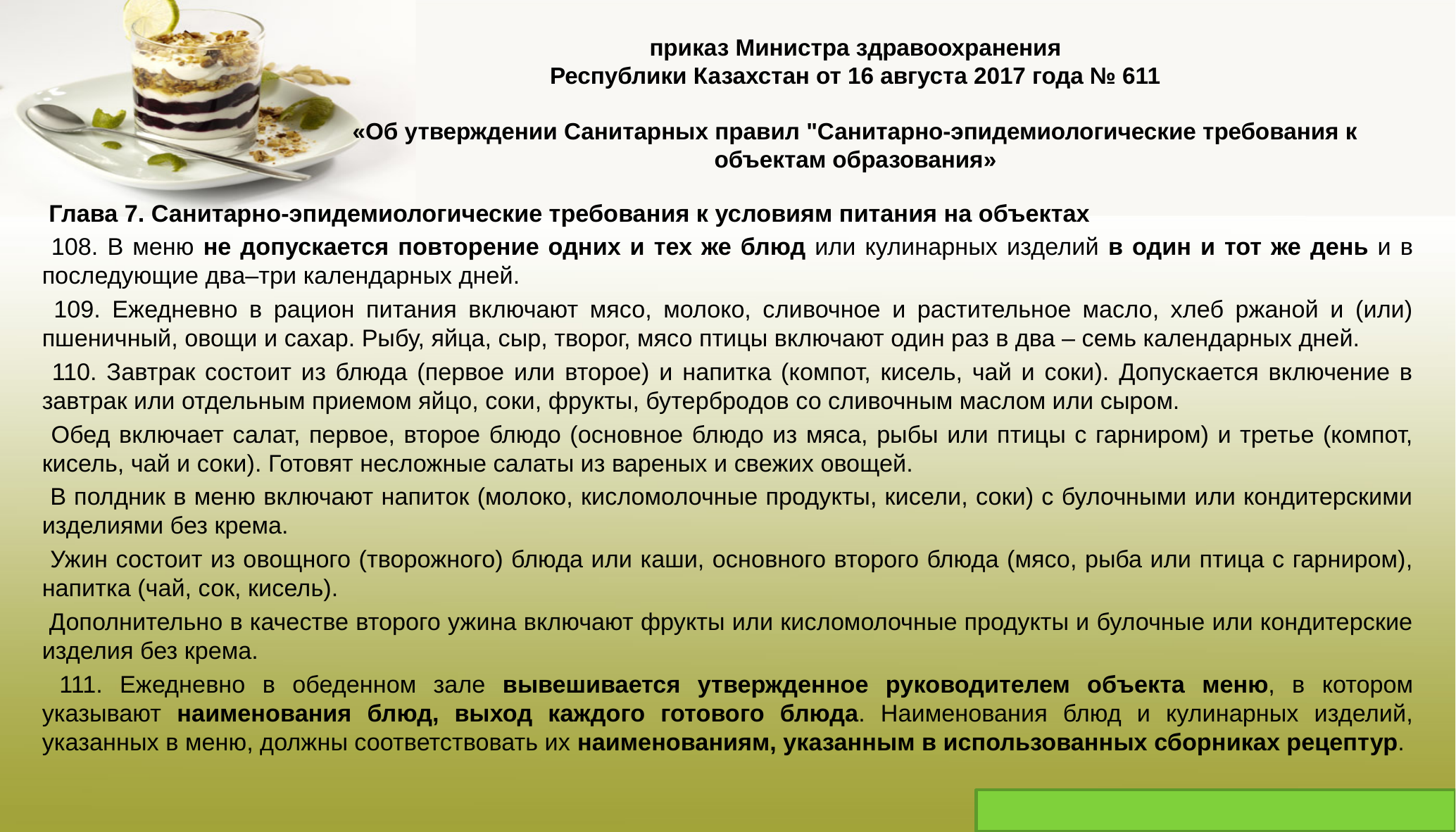

# приказ Министра здравоохранения Республики Казахстан от 16 августа 2017 года № 611 «Об утверждении Санитарных правил "Санитарно-эпидемиологические требования к объектам образования»
 Глава 7. Санитарно-эпидемиологические требования к условиям питания на объектах
 108. В меню не допускается повторение одних и тех же блюд или кулинарных изделий в один и тот же день и в последующие два–три календарных дней.
 109. Ежедневно в рацион питания включают мясо, молоко, сливочное и растительное масло, хлеб ржаной и (или) пшеничный, овощи и сахар. Рыбу, яйца, сыр, творог, мясо птицы включают один раз в два – семь календарных дней.
 110. Завтрак состоит из блюда (первое или второе) и напитка (компот, кисель, чай и соки). Допускается включение в завтрак или отдельным приемом яйцо, соки, фрукты, бутербродов со сливочным маслом или сыром.
 Обед включает салат, первое, второе блюдо (основное блюдо из мяса, рыбы или птицы с гарниром) и третье (компот, кисель, чай и соки). Готовят несложные салаты из вареных и свежих овощей.
 В полдник в меню включают напиток (молоко, кисломолочные продукты, кисели, соки) с булочными или кондитерскими изделиями без крема.
 Ужин состоит из овощного (творожного) блюда или каши, основного второго блюда (мясо, рыба или птица с гарниром), напитка (чай, сок, кисель).
 Дополнительно в качестве второго ужина включают фрукты или кисломолочные продукты и булочные или кондитерские изделия без крема.
 111. Ежедневно в обеденном зале вывешивается утвержденное руководителем объекта меню, в котором указывают наименования блюд, выход каждого готового блюда. Наименования блюд и кулинарных изделий, указанных в меню, должны соответствовать их наименованиям, указанным в использованных сборниках рецептур.